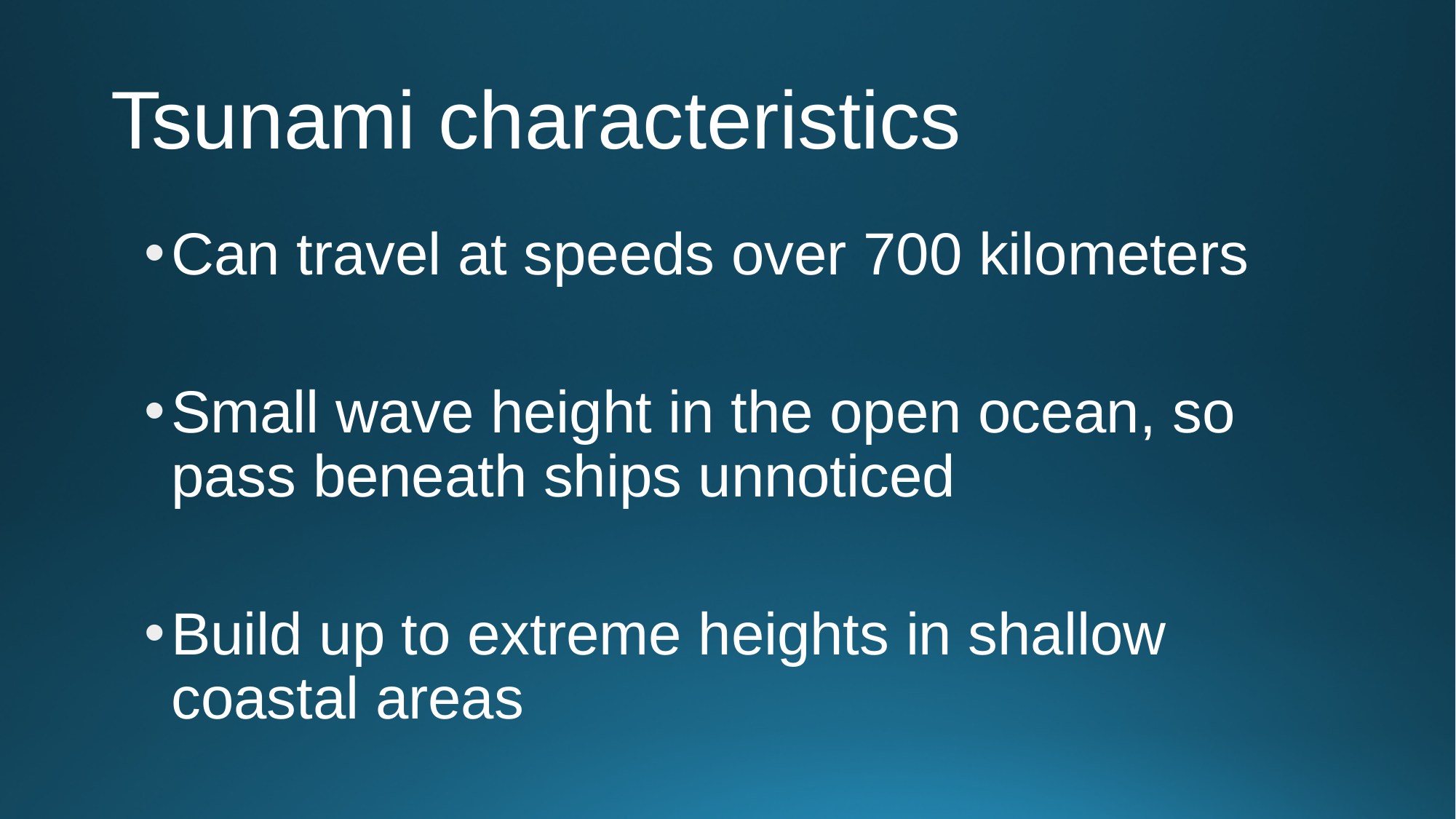

# Tsunami characteristics
Can travel at speeds over 700 kilometers

Small wave height in the open ocean, so pass beneath ships unnoticed

Build up to extreme heights in shallow coastal areas